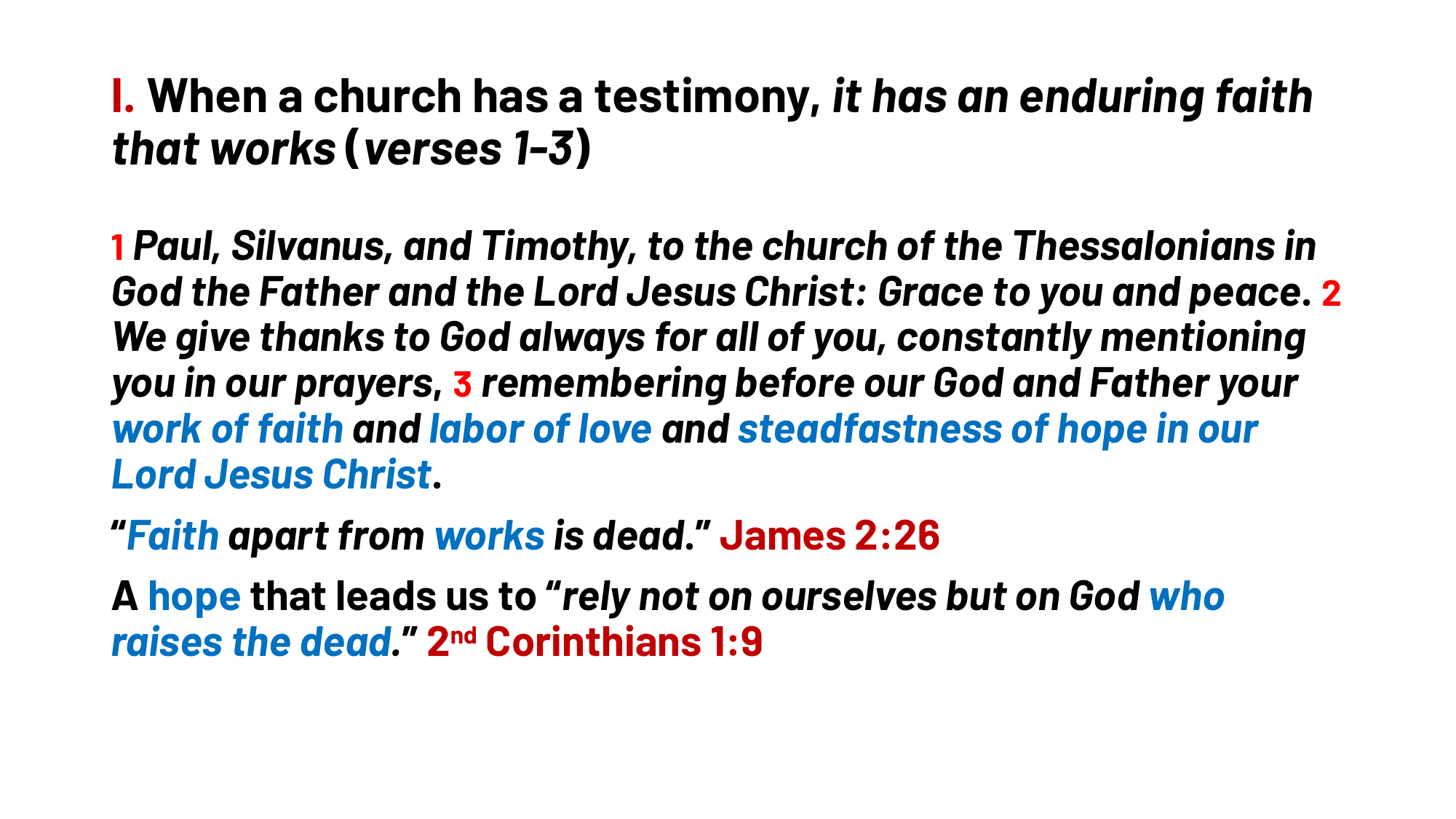

# I. When a church has a testimony, it has an enduring faith that works (verses 1-3)
1 Paul, Silvanus, and Timothy, to the church of the Thessalonians in God the Father and the Lord Jesus Christ: Grace to you and peace. 2 We give thanks to God always for all of you, constantly mentioning you in our prayers, 3 remembering before our God and Father your work of faith and labor of love and steadfastness of hope in our Lord Jesus Christ.
“Faith apart from works is dead.” James 2:26
A hope that leads us to “rely not on ourselves but on God who raises the dead.” 2nd Corinthians 1:9